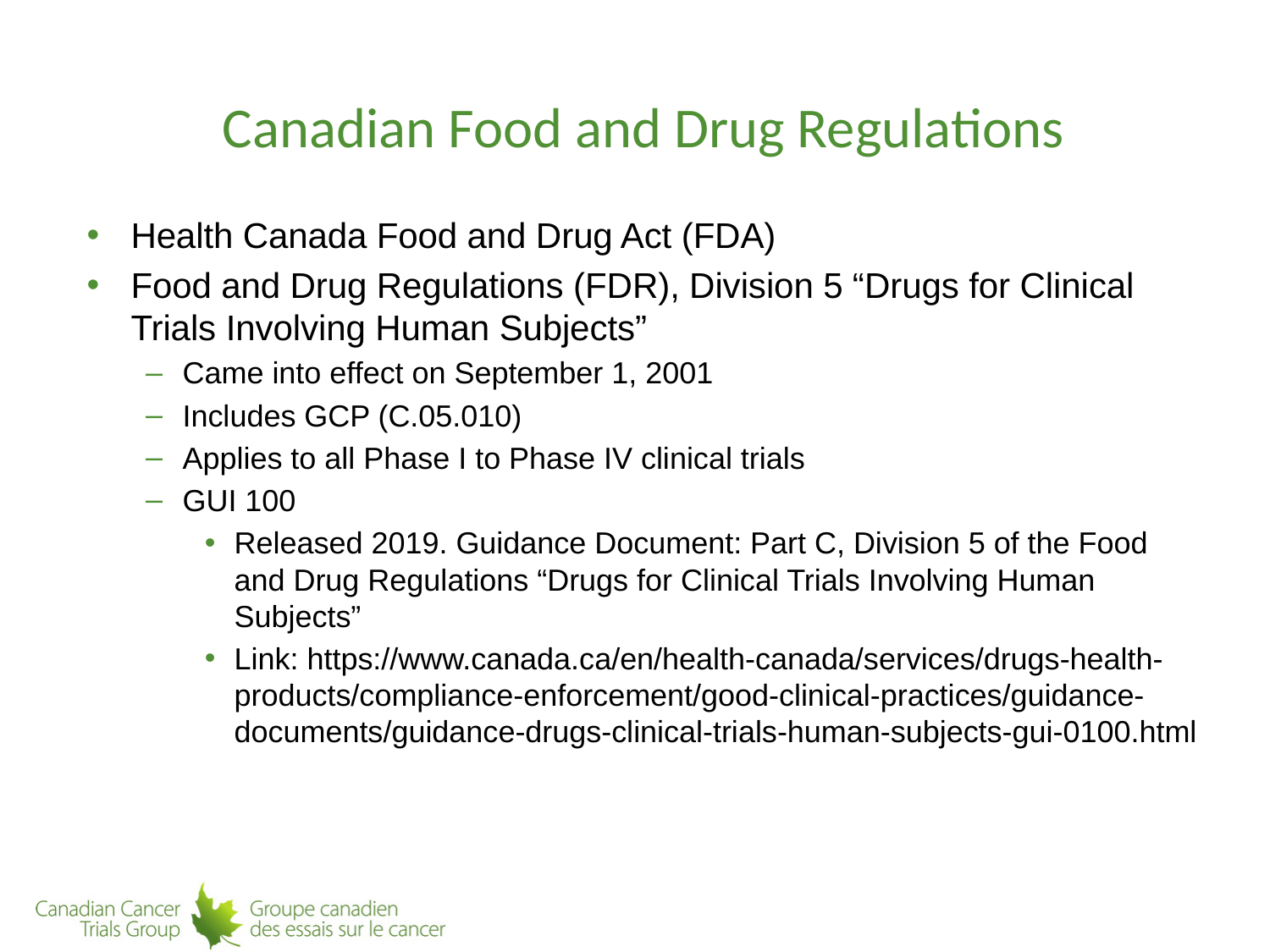

Canadian Food and Drug Regulations
Health Canada Food and Drug Act (FDA)
Food and Drug Regulations (FDR), Division 5 “Drugs for Clinical Trials Involving Human Subjects”
Came into effect on September 1, 2001
Includes GCP (C.05.010)
Applies to all Phase I to Phase IV clinical trials
GUI 100
Released 2019. Guidance Document: Part C, Division 5 of the Food and Drug Regulations “Drugs for Clinical Trials Involving Human Subjects”
Link: https://www.canada.ca/en/health-canada/services/drugs-health-products/compliance-enforcement/good-clinical-practices/guidance-documents/guidance-drugs-clinical-trials-human-subjects-gui-0100.html